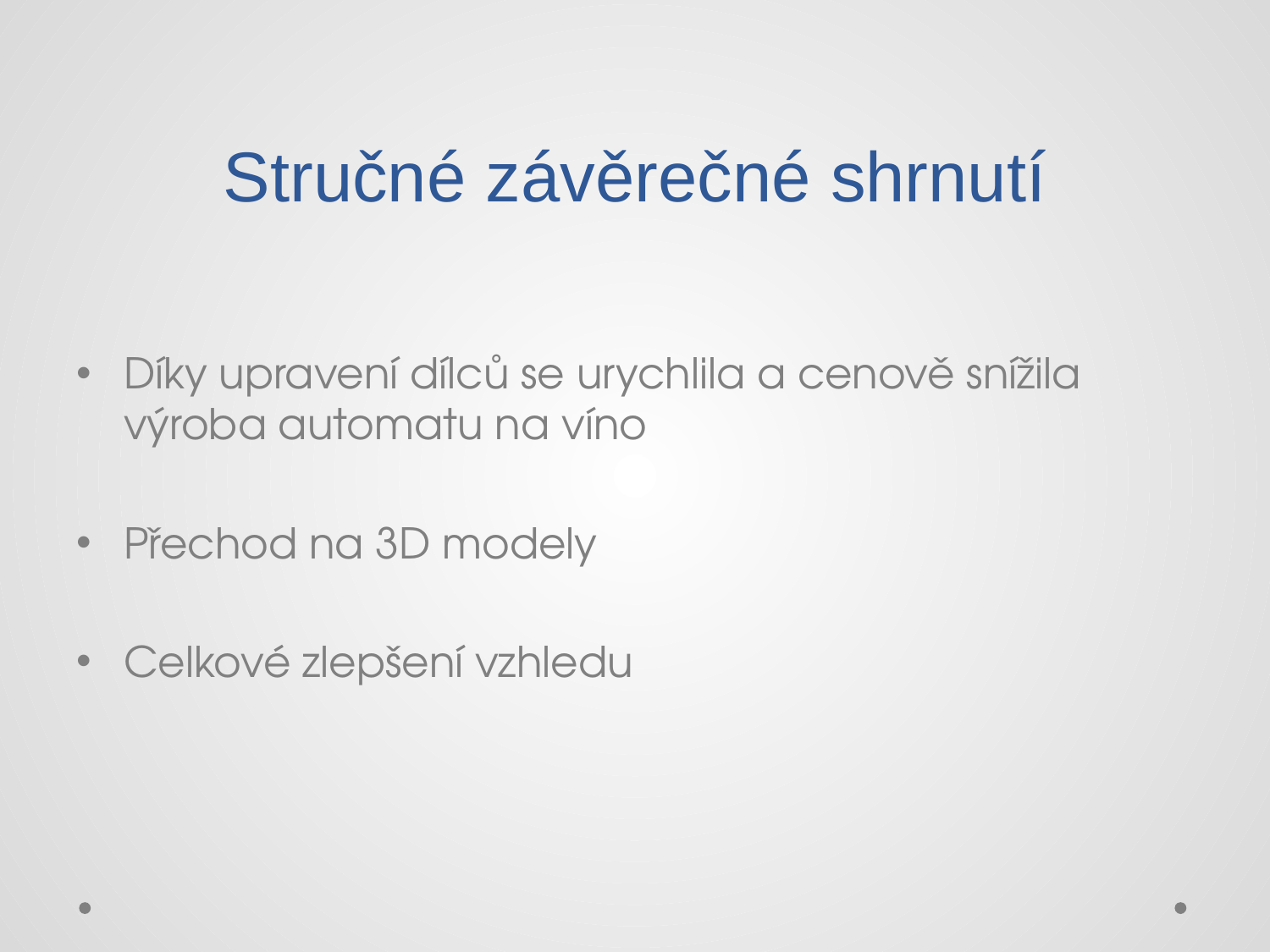

# Stručné závěrečné shrnutí

Díky upravení dílců se urychlila a cenově snížila výroba automatu na víno

Přechod na 3D modely

Celkové zlepšení vzhledu